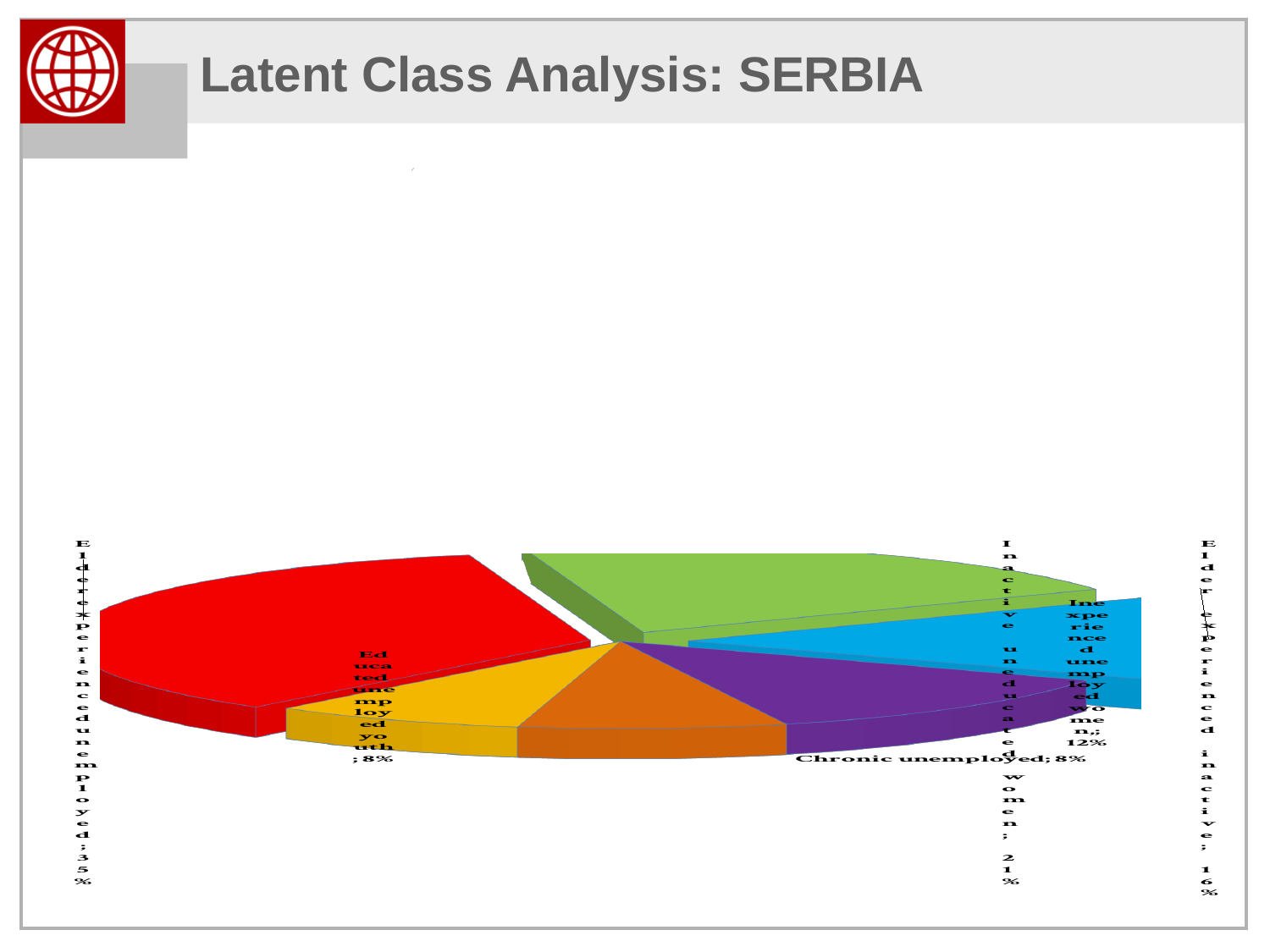

# Latent Class Analysis: SERBIA

[unsupported chart]